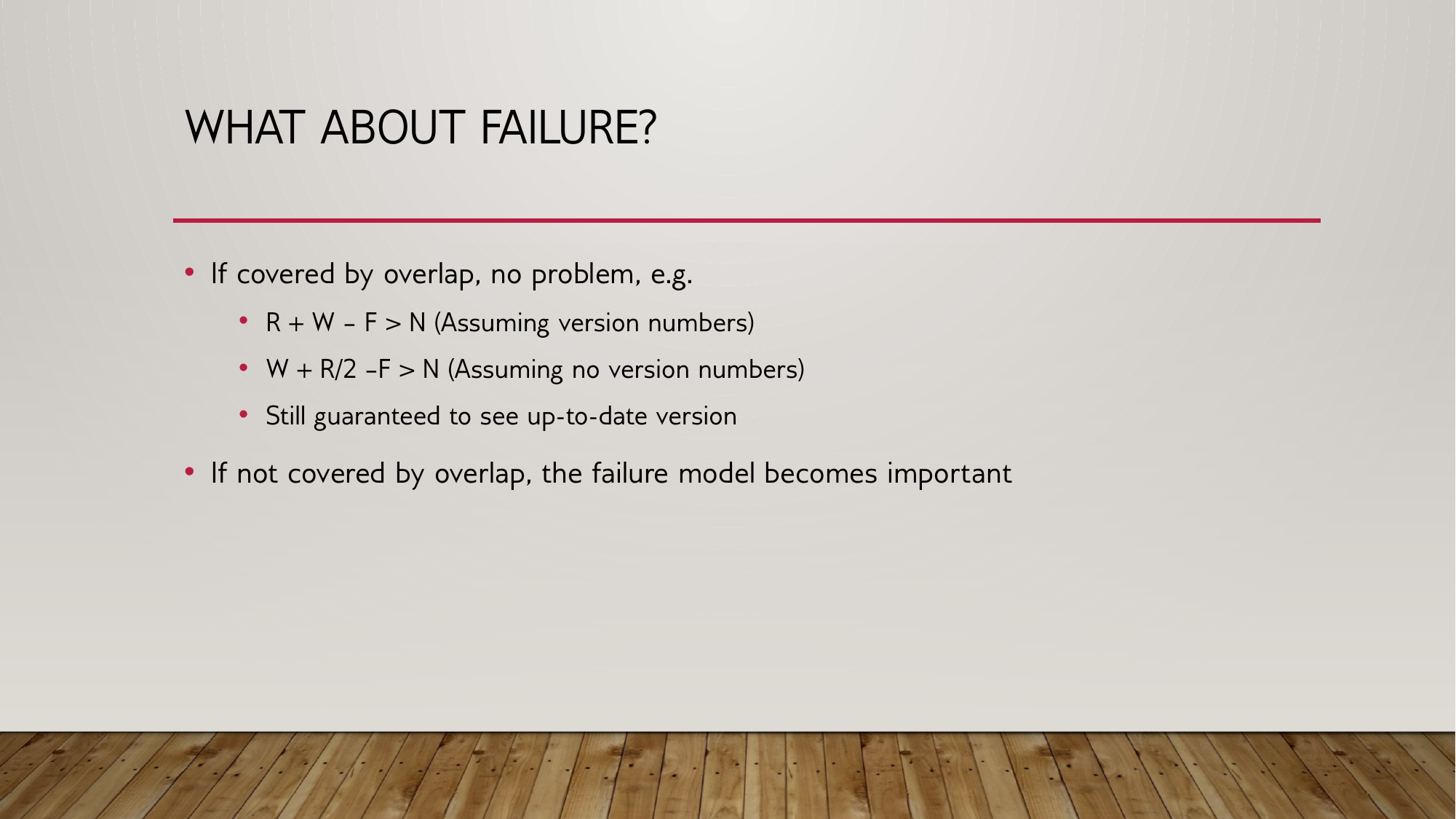

# What about failure?
If covered by overlap, no problem, e.g.
R + W – F > N (Assuming version numbers)
W + R/2 –F > N (Assuming no version numbers)
Still guaranteed to see up-to-date version
If not covered by overlap, the failure model becomes important